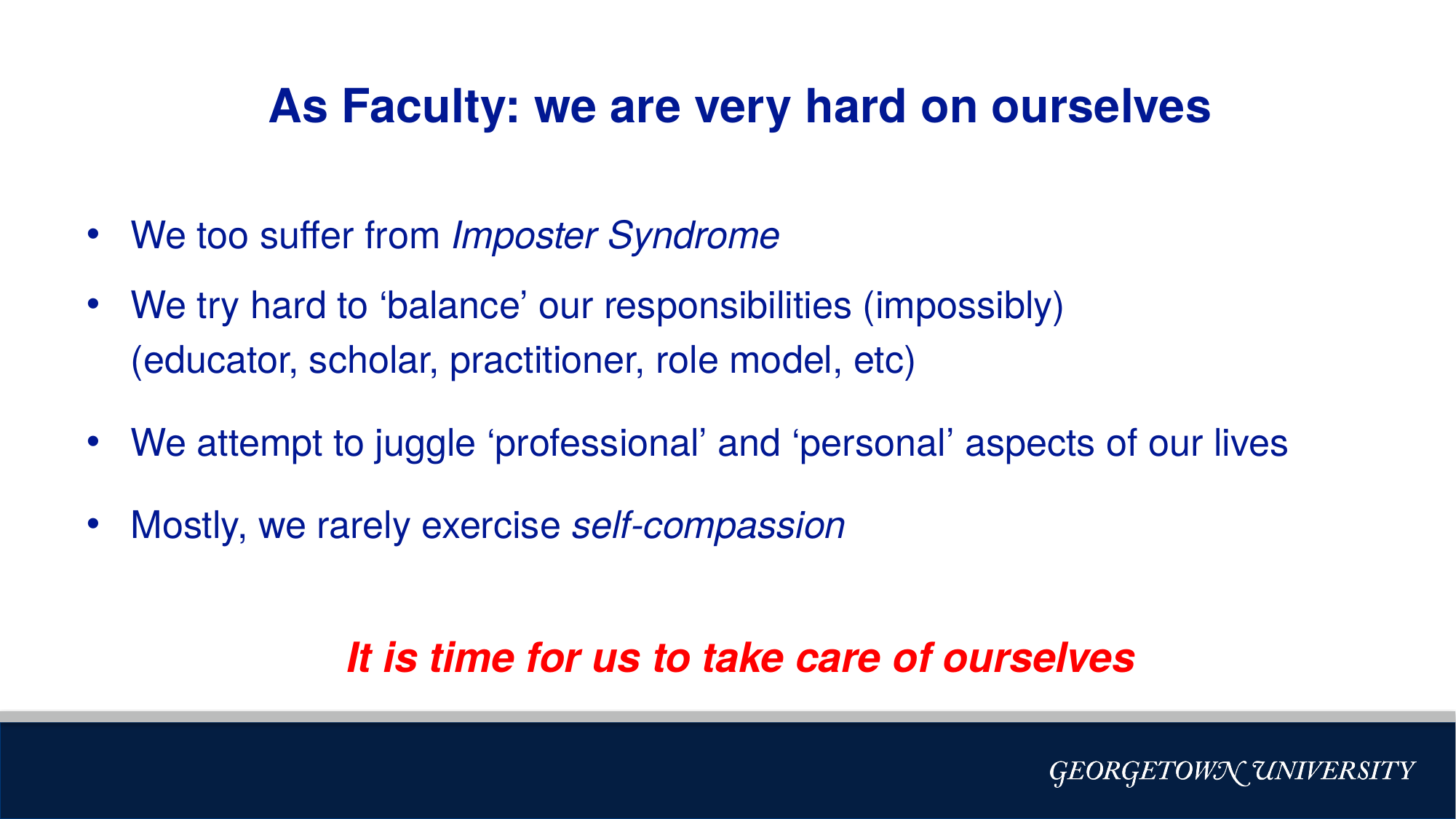

As Faculty: we are very hard on ourselves

We too suffer from Imposter Syndrome
We try hard to ‘balance’ our responsibilities (impossibly)
(educator, scholar, practitioner, role model, etc)
We attempt to juggle ‘professional’ and ‘personal’ aspects of our lives
Mostly, we rarely exercise self-compassion

It is time for us to take care of ourselves